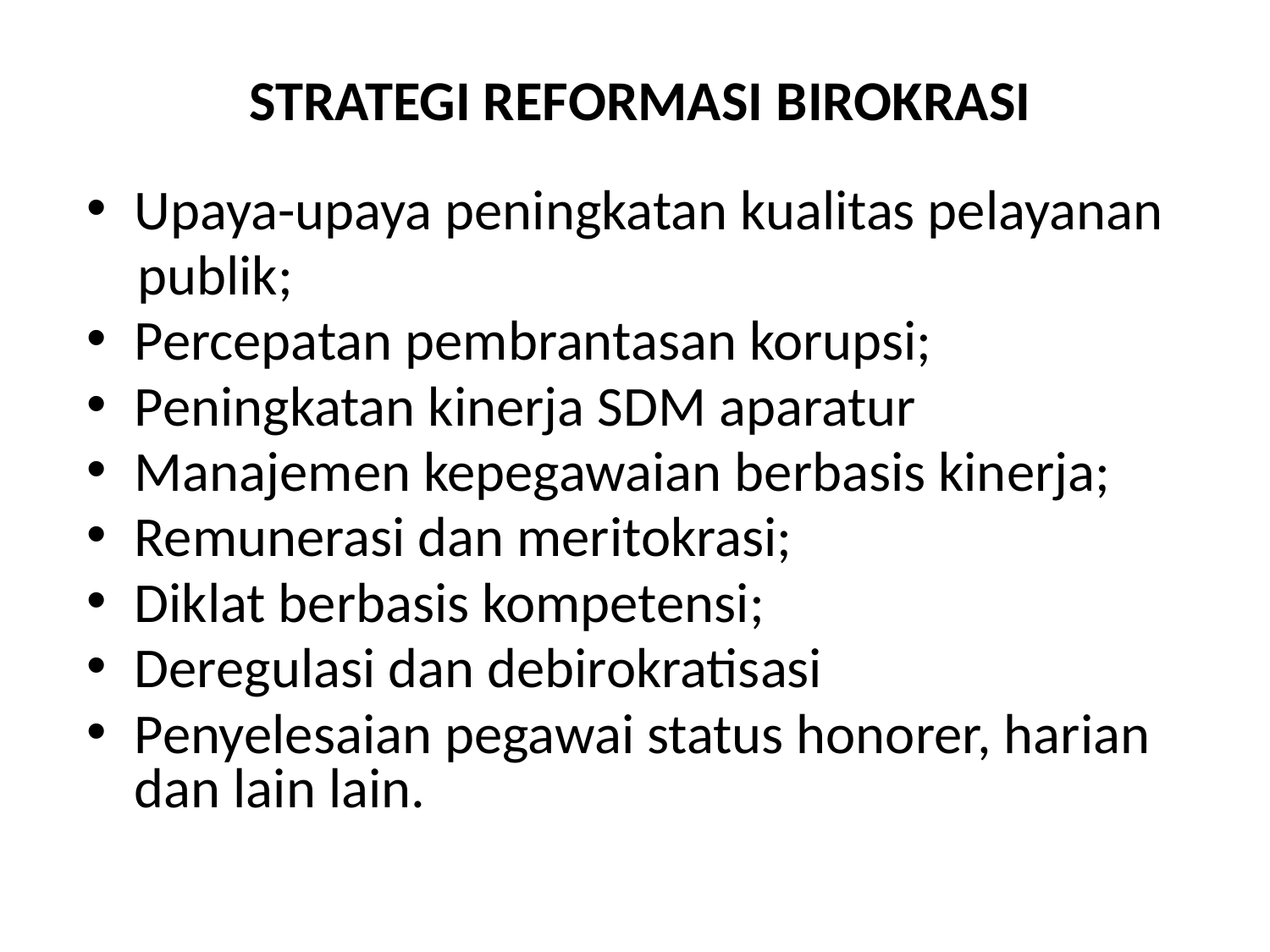

# STRATEGI REFORMASI BIROKRASI
Upaya-upaya peningkatan kualitas pelayanan
    publik;
Percepatan pembrantasan korupsi;
Peningkatan kinerja SDM aparatur
Manajemen kepegawaian berbasis kinerja;
Remunerasi dan meritokrasi;
Diklat berbasis kompetensi;
Deregulasi dan debirokratisasi
Penyelesaian pegawai status honorer, harian dan lain lain.